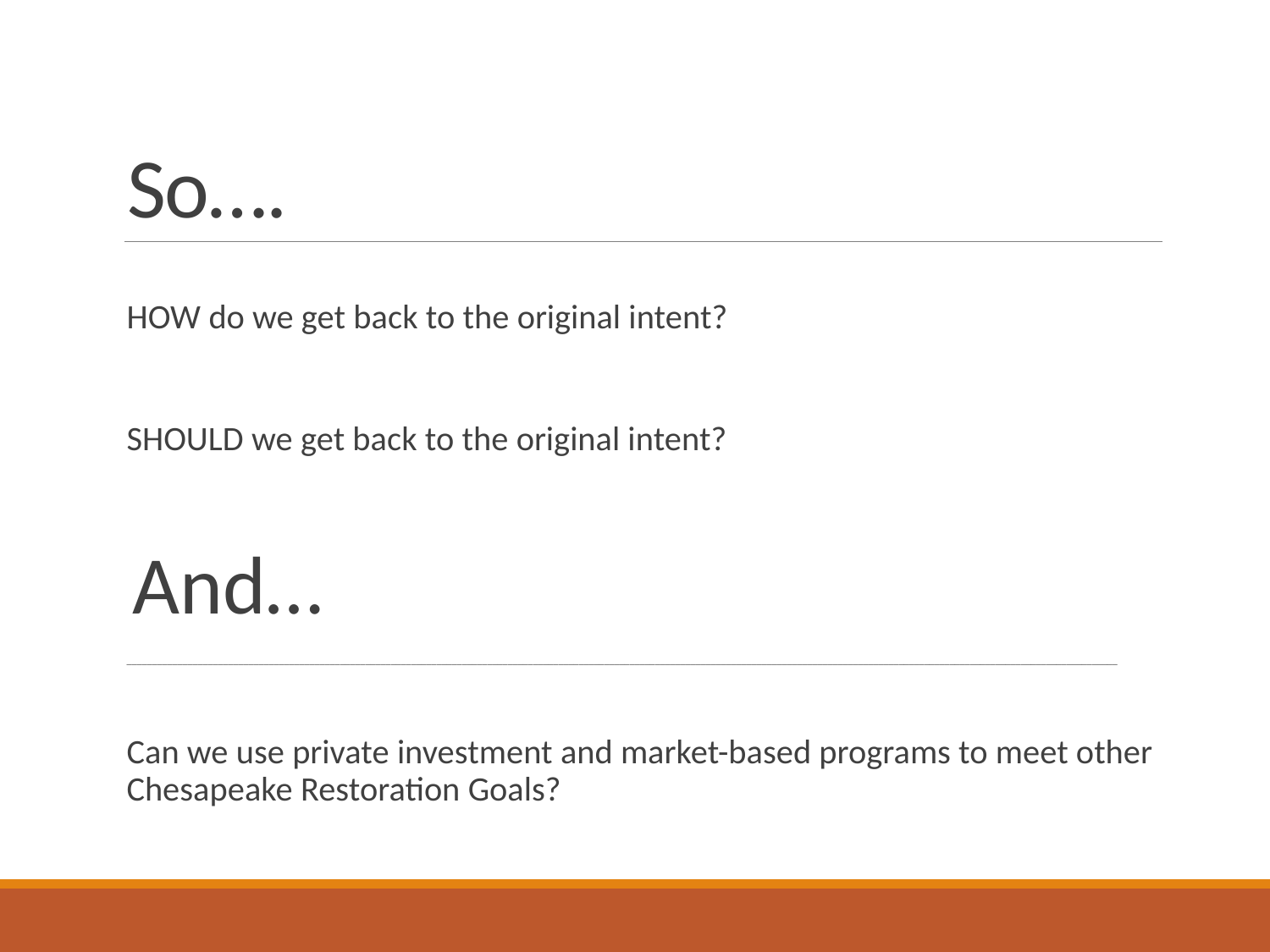

# So….

HOW do we get back to the original intent?

SHOULD we get back to the original intent?

And…
___________________________________________________________________________________________________________________________________________________________________________________________________

Can we use private investment and market-based programs to meet other Chesapeake Restoration Goals?